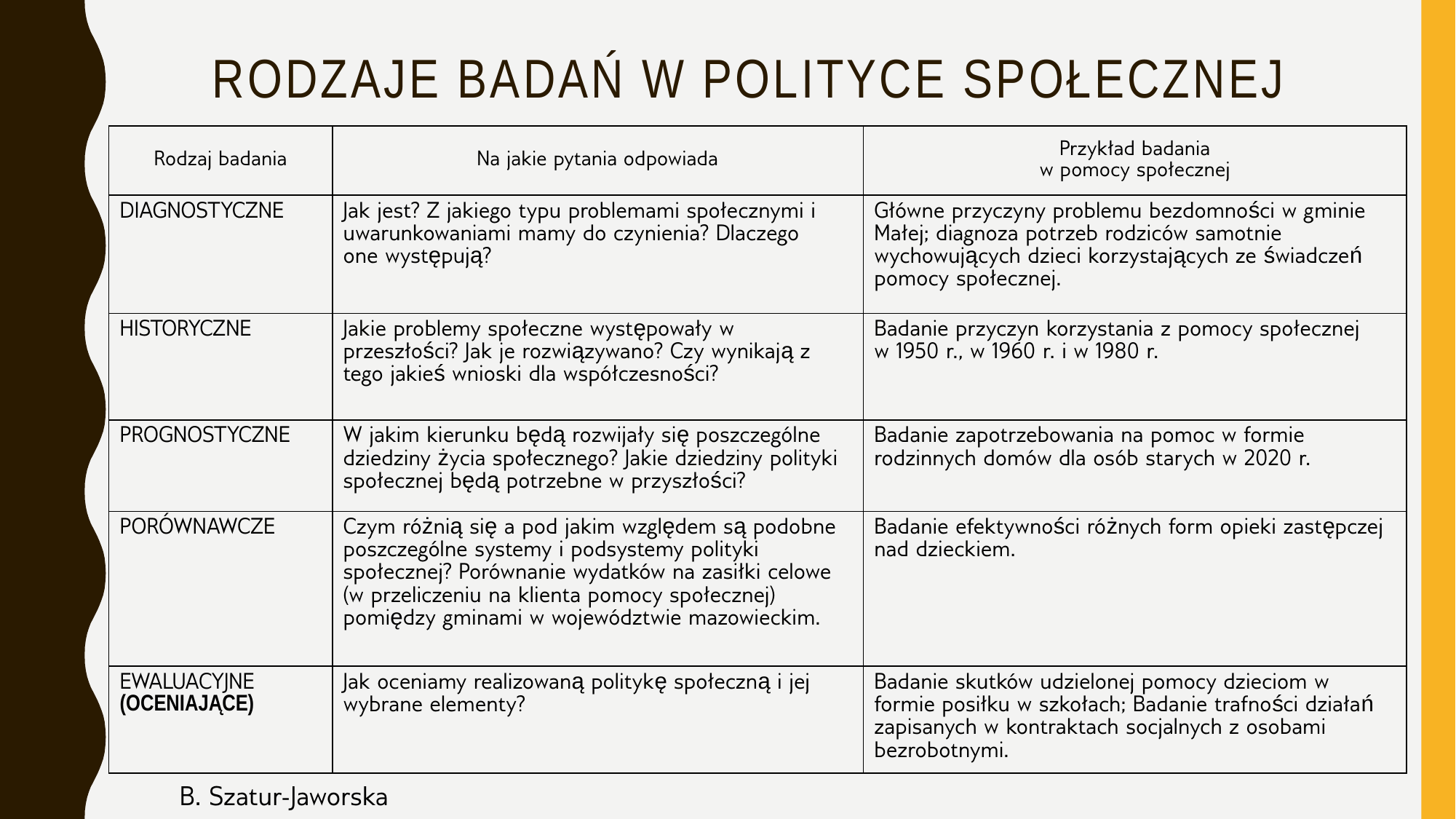

# Rodzaje badań w polityce społecznej
| Rodzaj badania | Na jakie pytania odpowiada | Przykład badania w pomocy społecznej |
| --- | --- | --- |
| Diagnostyczne | Jak jest? Z jakiego typu problemami społecznymi i uwarunkowaniami mamy do czynienia? Dlaczego one występują? | Główne przyczyny problemu bezdomności w gminie Małej; diagnoza potrzeb rodziców samotnie wychowujących dzieci korzystających ze świadczeń pomocy społecznej. |
| Historyczne | Jakie problemy społeczne występowały w przeszłości? Jak je rozwiązywano? Czy wynikają z tego jakieś wnioski dla współczesności? | Badanie przyczyn korzystania z pomocy społecznej w 1950 r., w 1960 r. i w 1980 r. |
| Prognostyczne | W jakim kierunku będą rozwijały się poszczególne dziedziny życia społecznego? Jakie dziedziny polityki społecznej będą potrzebne w przyszłości? | Badanie zapotrzebowania na pomoc w formie rodzinnych domów dla osób starych w 2020 r. |
| Porównawcze | Czym różnią się a pod jakim względem są podobne poszczególne systemy i podsystemy polityki społecznej? Porównanie wydatków na zasiłki celowe (w przeliczeniu na klienta pomocy społecznej) pomiędzy gminami w województwie mazowieckim. | Badanie efektywności różnych form opieki zastępczej nad dzieckiem. |
| Ewaluacyjne (oceniające) | Jak oceniamy realizowaną politykę społeczną i jej wybrane elementy? | Badanie skutków udzielonej pomocy dzieciom w formie posiłku w szkołach; Badanie trafności działań zapisanych w kontraktach socjalnych z osobami bezrobotnymi. |
B. Szatur-Jaworska